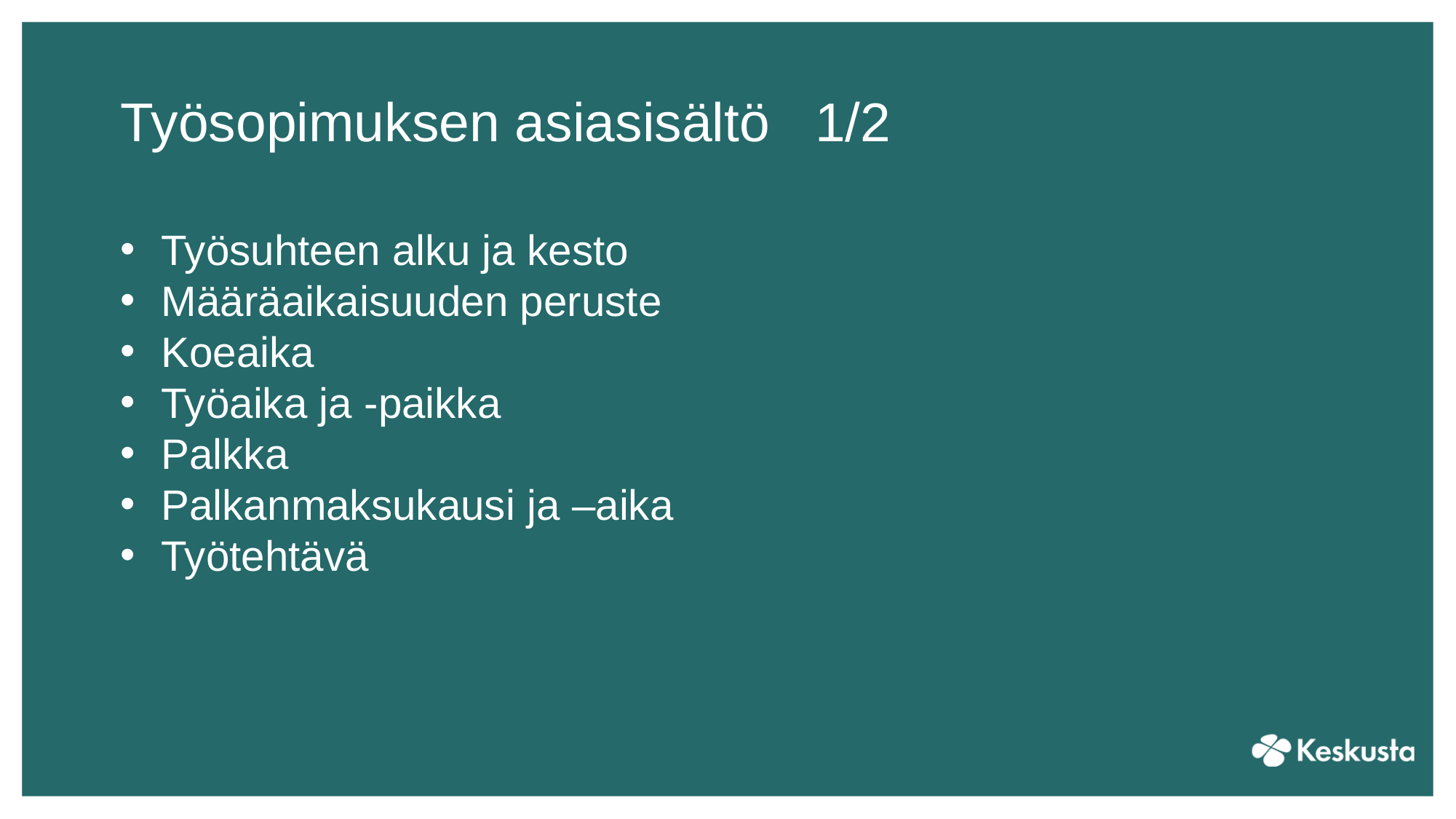

# Työsopimuksen asiasisältö   1/2
Työsuhteen alku ja kesto
Määräaikaisuuden peruste
Koeaika
Työaika ja -paikka
Palkka
Palkanmaksukausi ja –aika
Työtehtävä